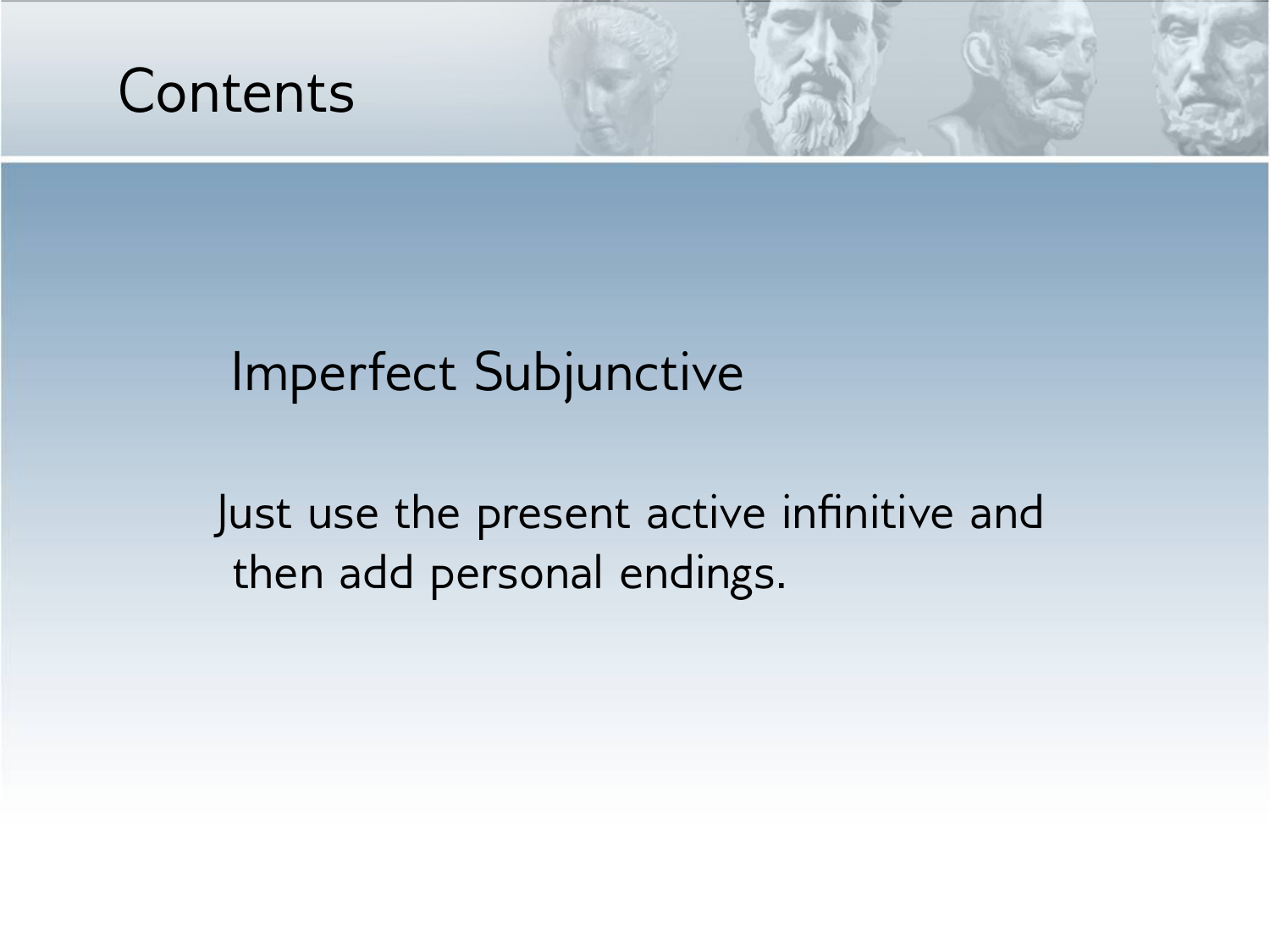

Contents
      Imperfect Subjunctive
      Just use the present active infinitive and
then add personal endings.